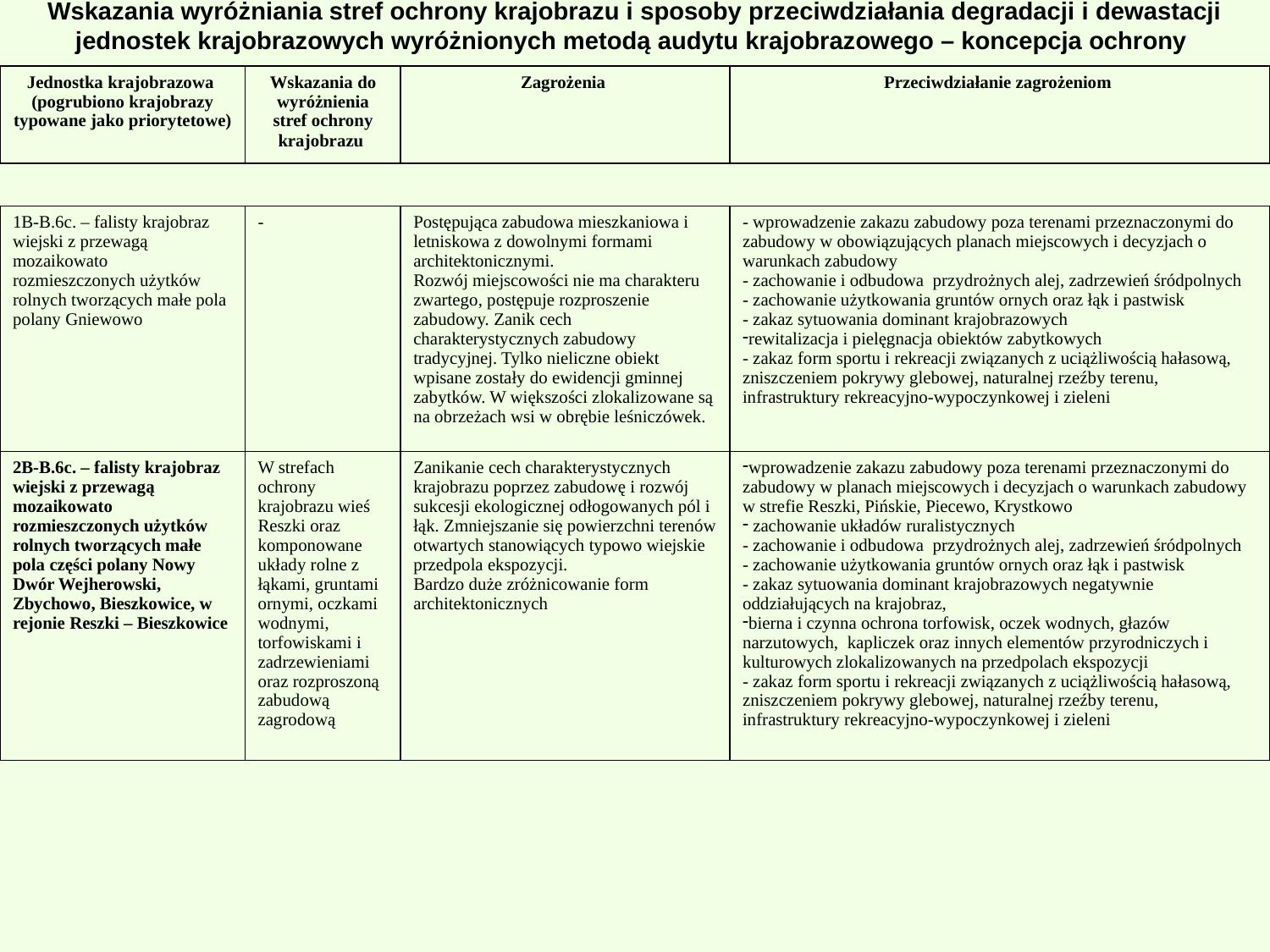

# Wskazania wyróżniania stref ochrony krajobrazu i sposoby przeciwdziałania degradacji i dewastacji jednostek krajobrazowych wyróżnionych metodą audytu krajobrazowego – koncepcja ochrony
| Jednostka krajobrazowa (pogrubiono krajobrazy typowane jako priorytetowe) | Wskazania do wyróżnienia stref ochrony krajobrazu | Zagrożenia | Przeciwdziałanie zagrożeniom |
| --- | --- | --- | --- |
| 1B-B.6c. – falisty krajobraz wiejski z przewagą mozaikowato rozmieszczonych użytków rolnych tworzących małe pola polany Gniewowo | - | Postępująca zabudowa mieszkaniowa i letniskowa z dowolnymi formami architektonicznymi. Rozwój miejscowości nie ma charakteru zwartego, postępuje rozproszenie zabudowy. Zanik cech charakterystycznych zabudowy tradycyjnej. Tylko nieliczne obiekt wpisane zostały do ewidencji gminnej zabytków. W większości zlokalizowane są na obrzeżach wsi w obrębie leśniczówek. | - wprowadzenie zakazu zabudowy poza terenami przeznaczonymi do zabudowy w obowiązujących planach miejscowych i decyzjach o warunkach zabudowy - zachowanie i odbudowa przydrożnych alej, zadrzewień śródpolnych - zachowanie użytkowania gruntów ornych oraz łąk i pastwisk - zakaz sytuowania dominant krajobrazowych rewitalizacja i pielęgnacja obiektów zabytkowych - zakaz form sportu i rekreacji związanych z uciążliwością hałasową, zniszczeniem pokrywy glebowej, naturalnej rzeźby terenu, infrastruktury rekreacyjno-wypoczynkowej i zieleni |
| --- | --- | --- | --- |
| 2B-B.6c. – falisty krajobraz wiejski z przewagą mozaikowato rozmieszczonych użytków rolnych tworzących małe pola części polany Nowy Dwór Wejherowski, Zbychowo, Bieszkowice, w rejonie Reszki – Bieszkowice | W strefach ochrony krajobrazu wieś Reszki oraz komponowane układy rolne z łąkami, gruntami ornymi, oczkami wodnymi, torfowiskami i zadrzewieniami oraz rozproszoną zabudową zagrodową | Zanikanie cech charakterystycznych krajobrazu poprzez zabudowę i rozwój sukcesji ekologicznej odłogowanych pól i łąk. Zmniejszanie się powierzchni terenów otwartych stanowiących typowo wiejskie przedpola ekspozycji. Bardzo duże zróżnicowanie form architektonicznych | wprowadzenie zakazu zabudowy poza terenami przeznaczonymi do zabudowy w planach miejscowych i decyzjach o warunkach zabudowy w strefie Reszki, Pińskie, Piecewo, Krystkowo zachowanie układów ruralistycznych - zachowanie i odbudowa przydrożnych alej, zadrzewień śródpolnych - zachowanie użytkowania gruntów ornych oraz łąk i pastwisk - zakaz sytuowania dominant krajobrazowych negatywnie oddziałujących na krajobraz, bierna i czynna ochrona torfowisk, oczek wodnych, głazów narzutowych, kapliczek oraz innych elementów przyrodniczych i kulturowych zlokalizowanych na przedpolach ekspozycji - zakaz form sportu i rekreacji związanych z uciążliwością hałasową, zniszczeniem pokrywy glebowej, naturalnej rzeźby terenu, infrastruktury rekreacyjno-wypoczynkowej i zieleni |